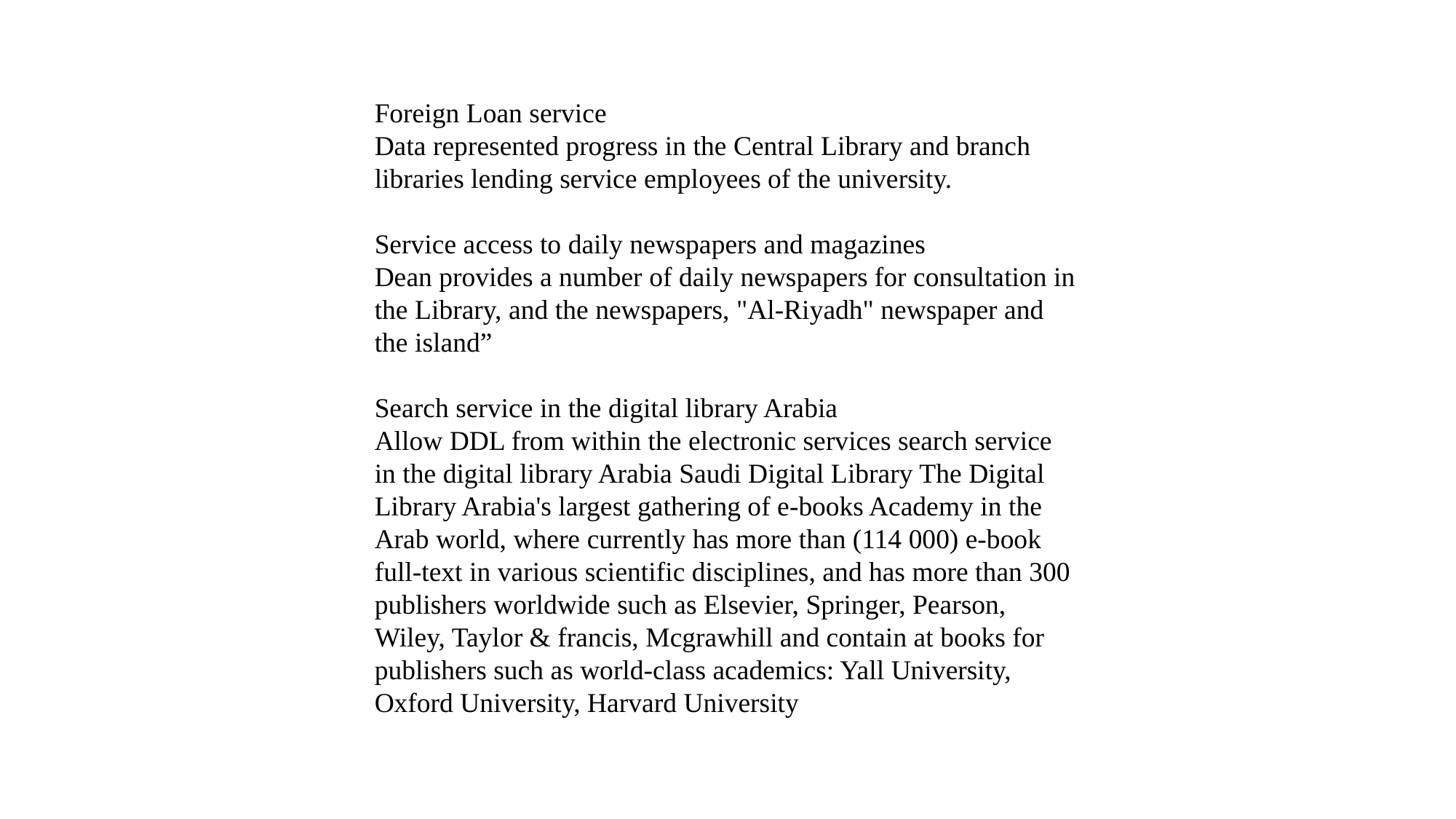

Foreign Loan service
Data represented progress in the Central Library and branch libraries lending service employees of the university.

Service access to daily newspapers and magazines
Dean provides a number of daily newspapers for consultation in the Library, and the newspapers, "Al-Riyadh" newspaper and the island”

Search service in the digital library Arabia
Allow DDL from within the electronic services search service in the digital library Arabia Saudi Digital Library The Digital Library Arabia's largest gathering of e-books Academy in the Arab world, where currently has more than (114 000) e-book full-text in various scientific disciplines, and has more than 300 publishers worldwide such as Elsevier, Springer, Pearson, Wiley, Taylor & francis, Mcgrawhill and contain at books for publishers such as world-class academics: Yall University, Oxford University, Harvard University